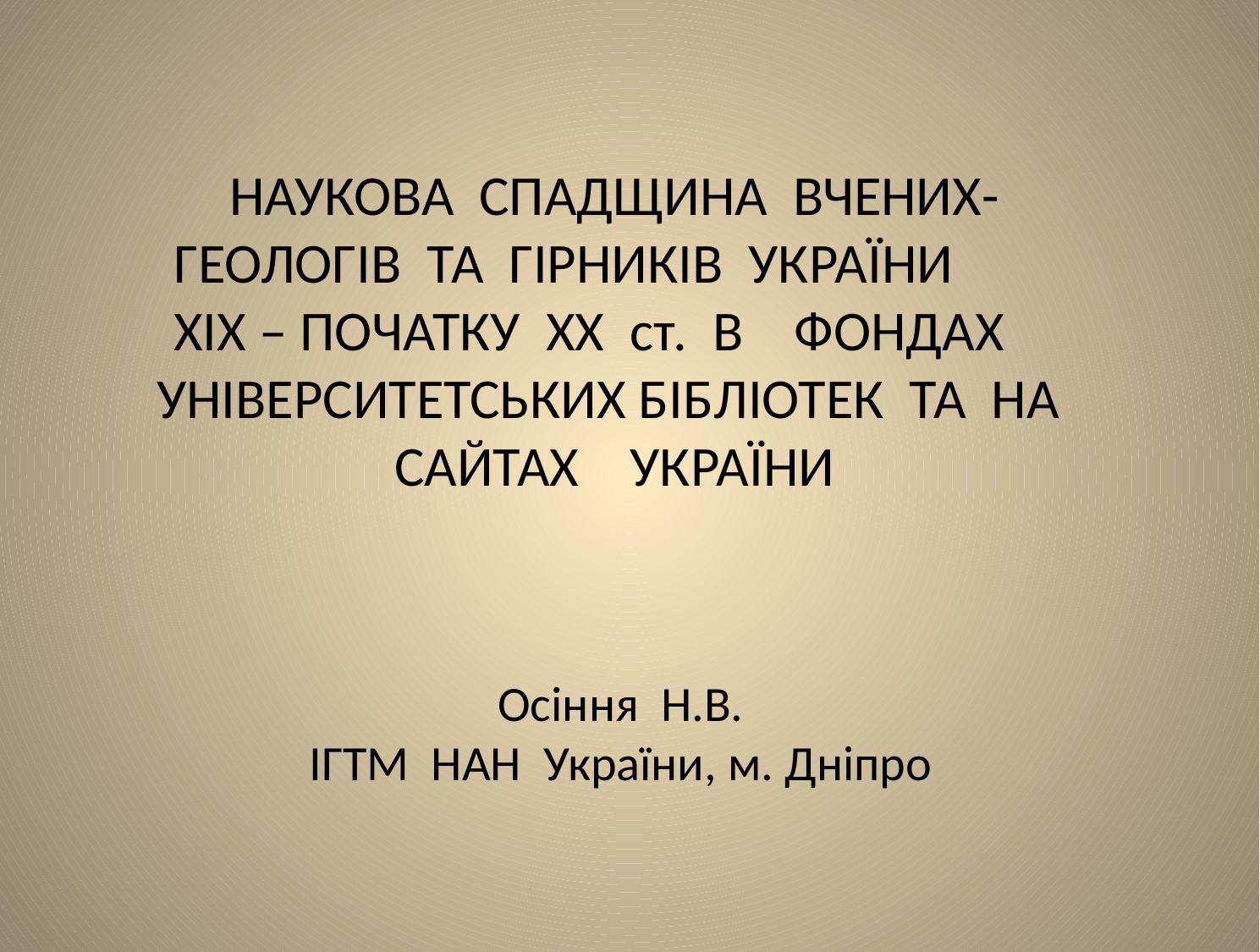

# НАУКОВА  СПАДЩИНА  ВЧЕНИХ-ГЕОЛОГІВ  ТА  ГІРНИКІВ  УКРАЇНИ         ХIХ – ПОЧАТКУ  ХХ  ст.  В    ФОНДАХ     УНІВЕРСИТЕТСЬКИХ БІБЛІОТЕК  ТА  НА  САЙТАХ    УКРАЇНИ
Осіння  Н.В.
ІГТМ  НАН  України, м. Дніпро